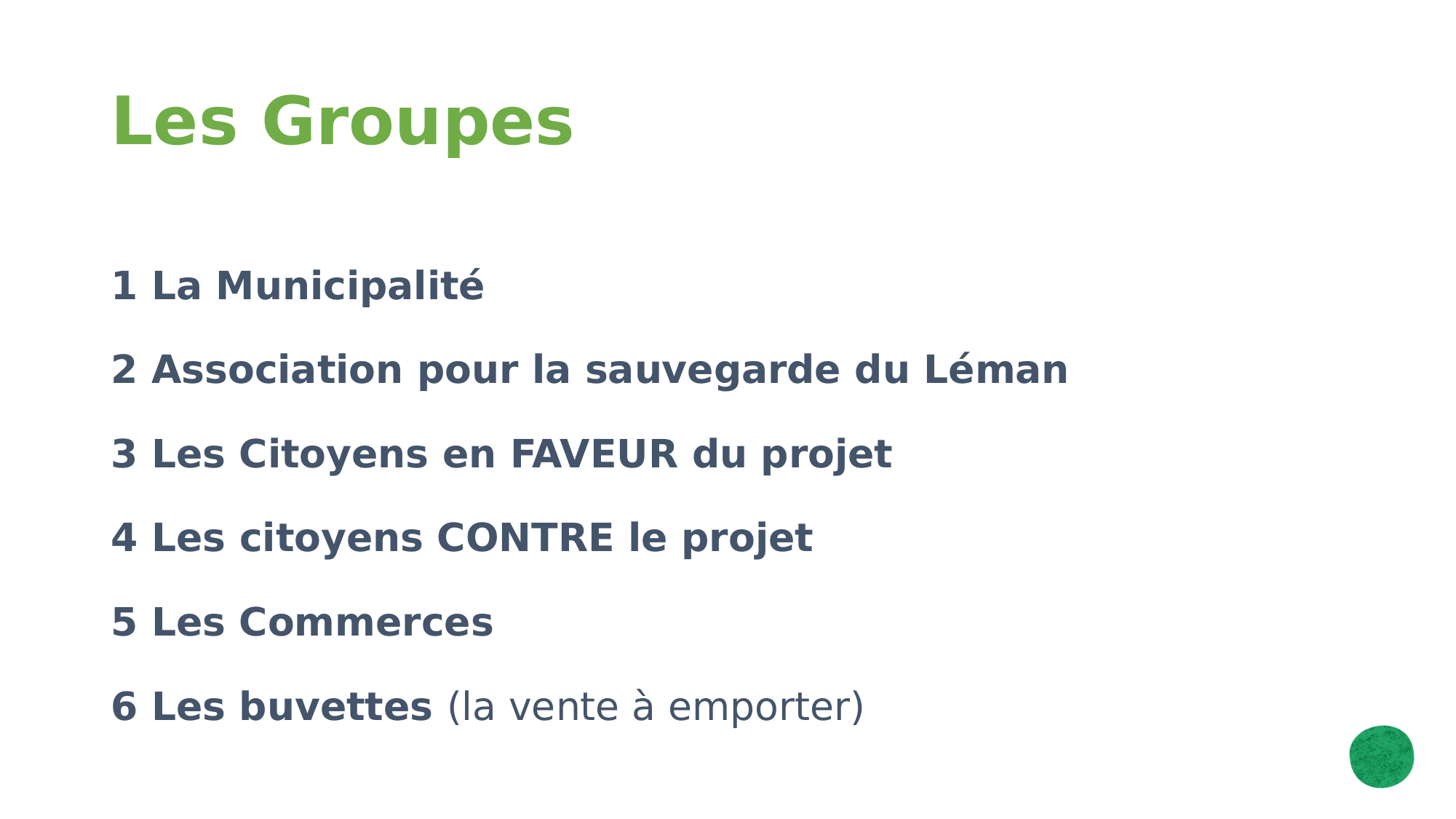

# Les Groupes
1 La Municipalité
2 Association pour la sauvegarde du Léman
3 Les Citoyens en FAVEUR du projet
4 Les citoyens CONTRE le projet
5 Les Commerces
6 Les buvettes (la vente à emporter)